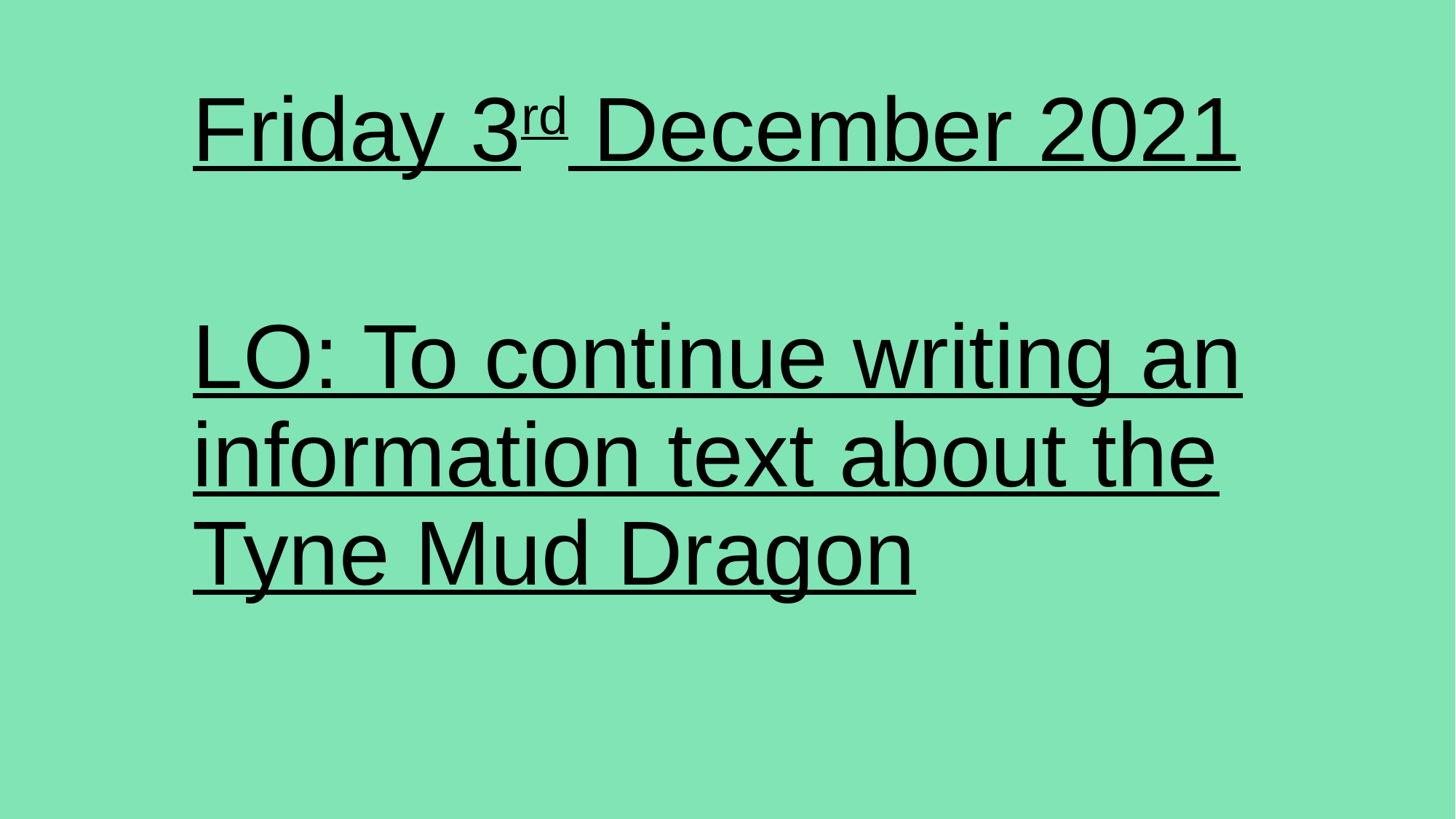

Friday 3rd December 2021

LO: To continue writing an information text about the Tyne Mud Dragon